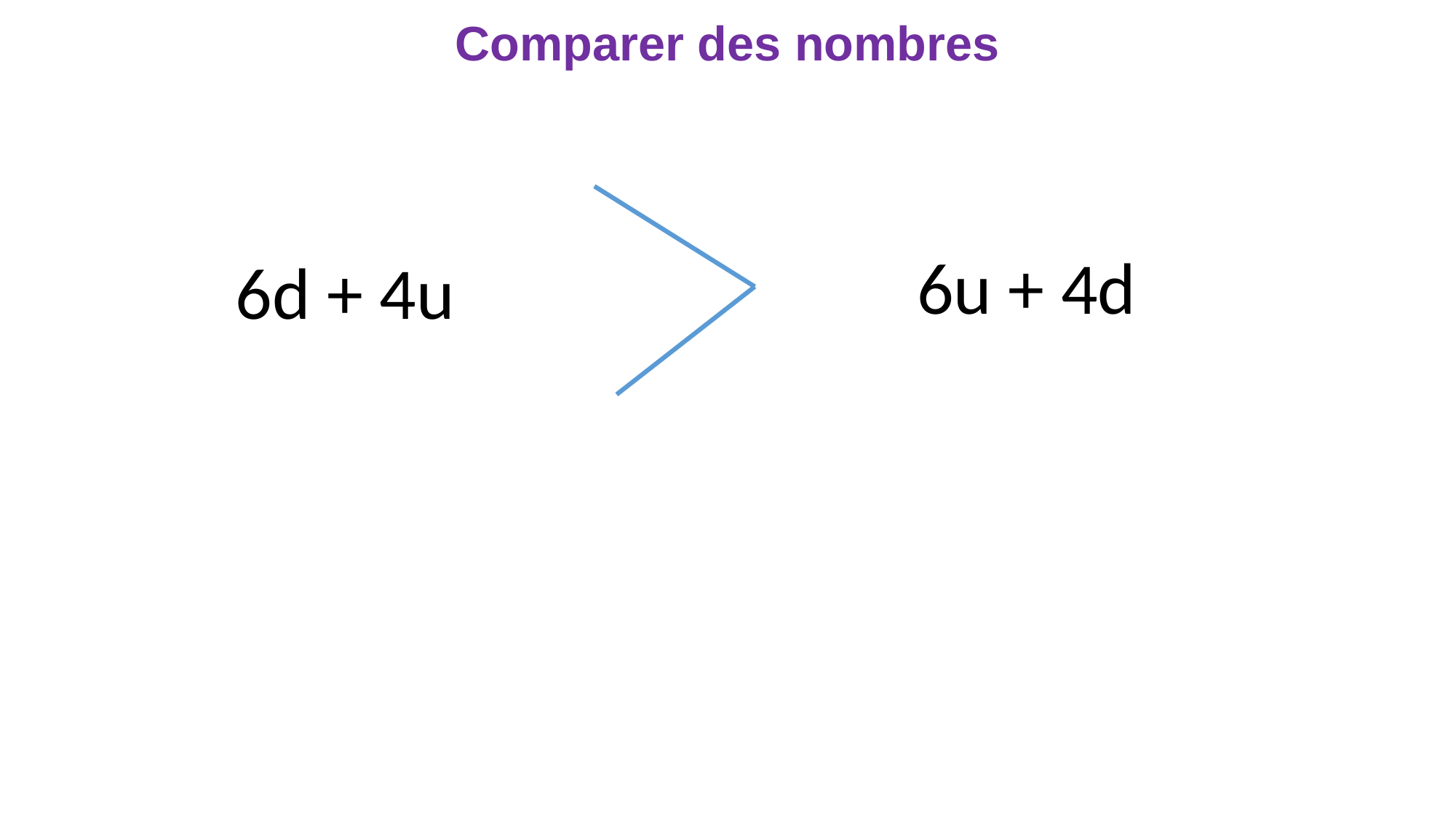

Comparer des nombres
6u + 4d
6d + 4u